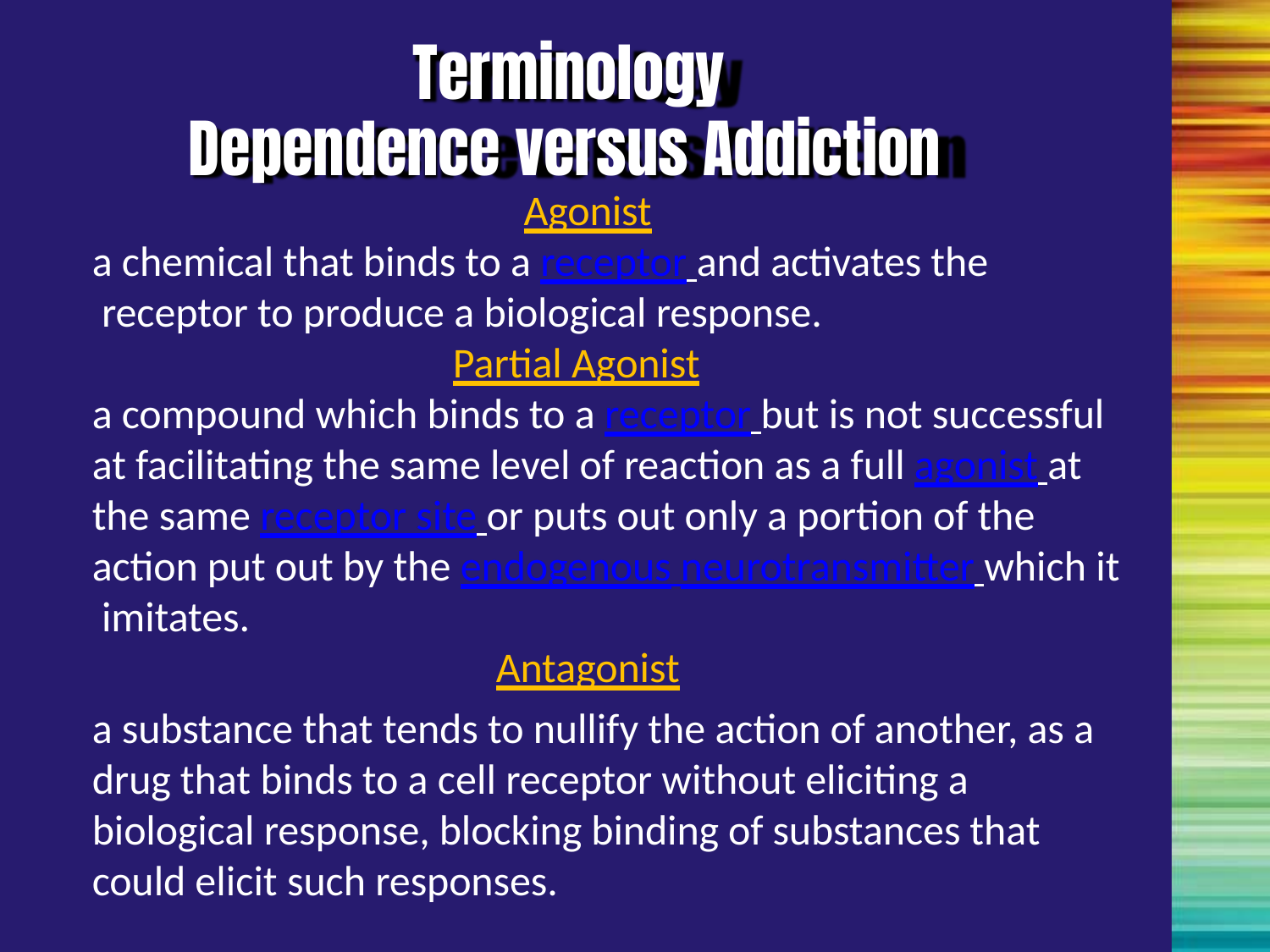

# Terminology  Dependence versus Addiction

Agonist
a chemical that binds to a receptor and activates the  receptor to produce a biological response.
Partial Agonist
a compound which binds to a receptor but is not successful  at facilitating the same level of reaction as a full agonist at  the same receptor site or puts out only a portion of the  action put out by the endogenous neurotransmitter which it  imitates.
Antagonist
a substance that tends to nullify the action of another, as a  drug that binds to a cell receptor without eliciting a  biological response, blocking binding of substances that  could elicit such responses.